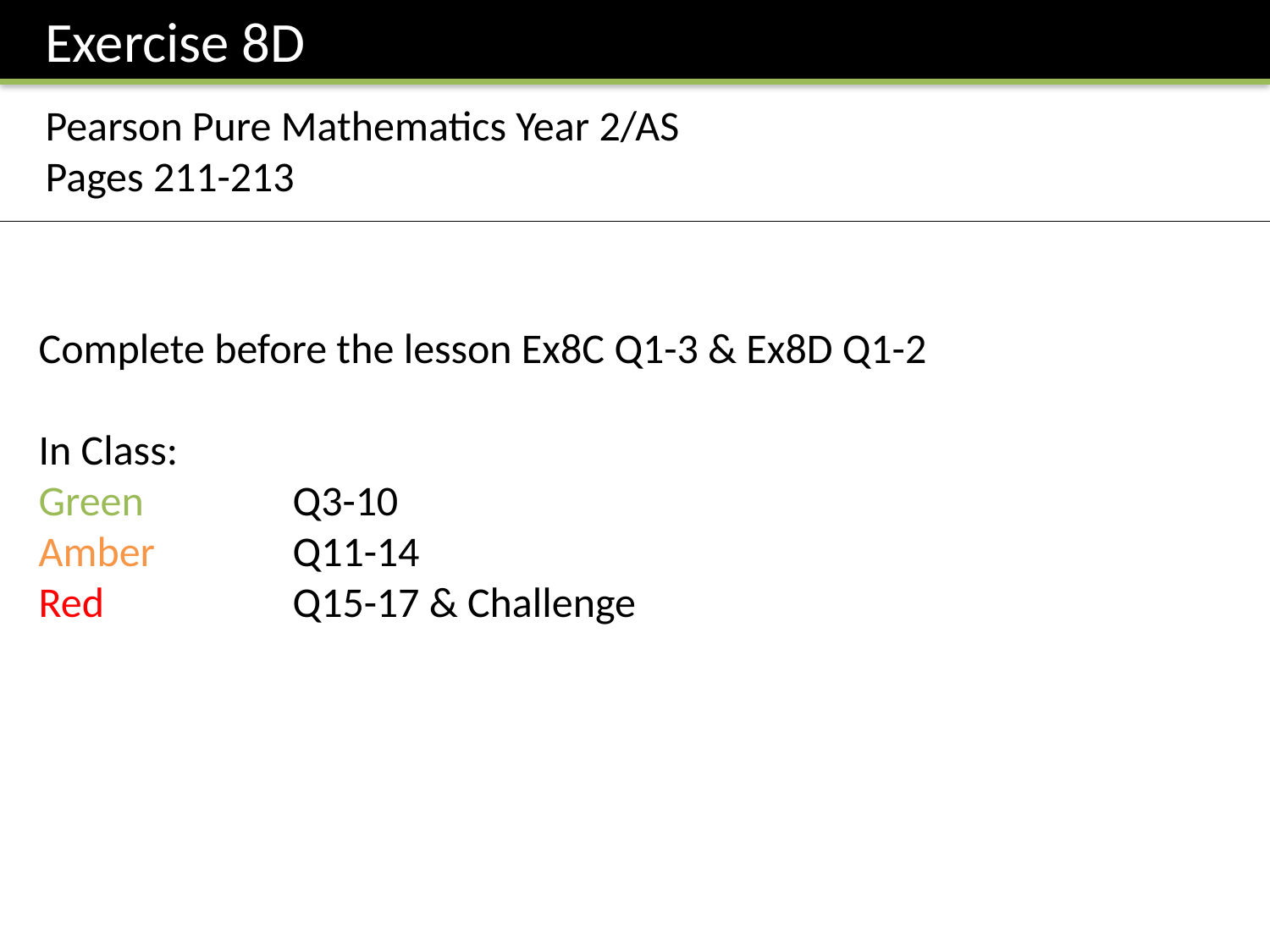

Exercise 8D
Pearson Pure Mathematics Year 2/AS
Pages 211-213
Complete before the lesson Ex8C Q1-3 & Ex8D Q1-2

In Class:
Green		Q3-10
Amber 		Q11-14
Red		Q15-17 & Challenge